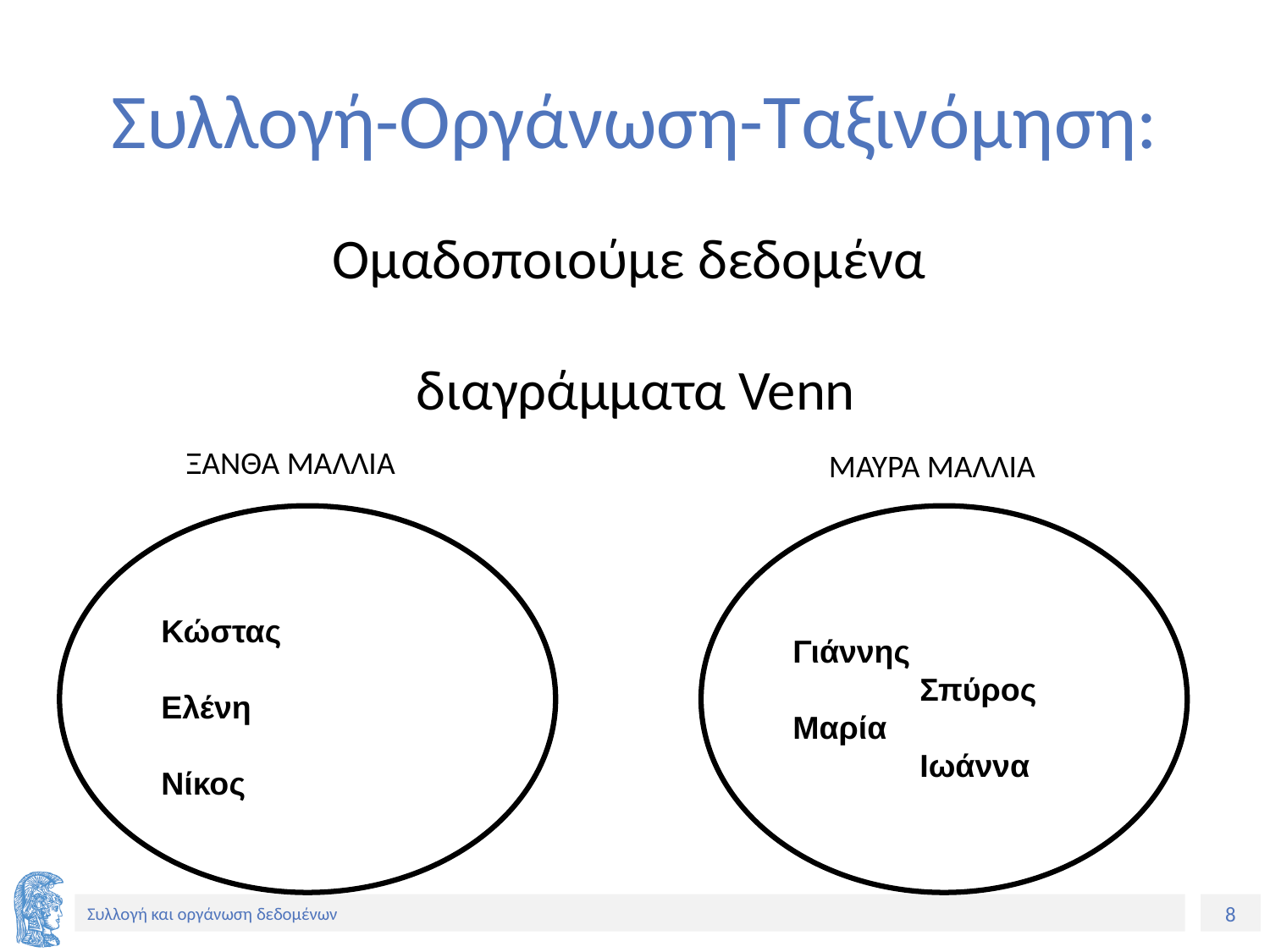

# Συλλογή-Οργάνωση-Ταξινόμηση:
Ομαδοποιούμε δεδομένα
διαγράμματα Venn
ΞΑΝΘΑ ΜΑΛΛΙΑ
ΜΑΥΡΑ ΜΑΛΛΙΑ

Κώστας
		Ελένη

Νίκος
Γιάννης
	Σπύρος
Μαρία
	Ιωάννα